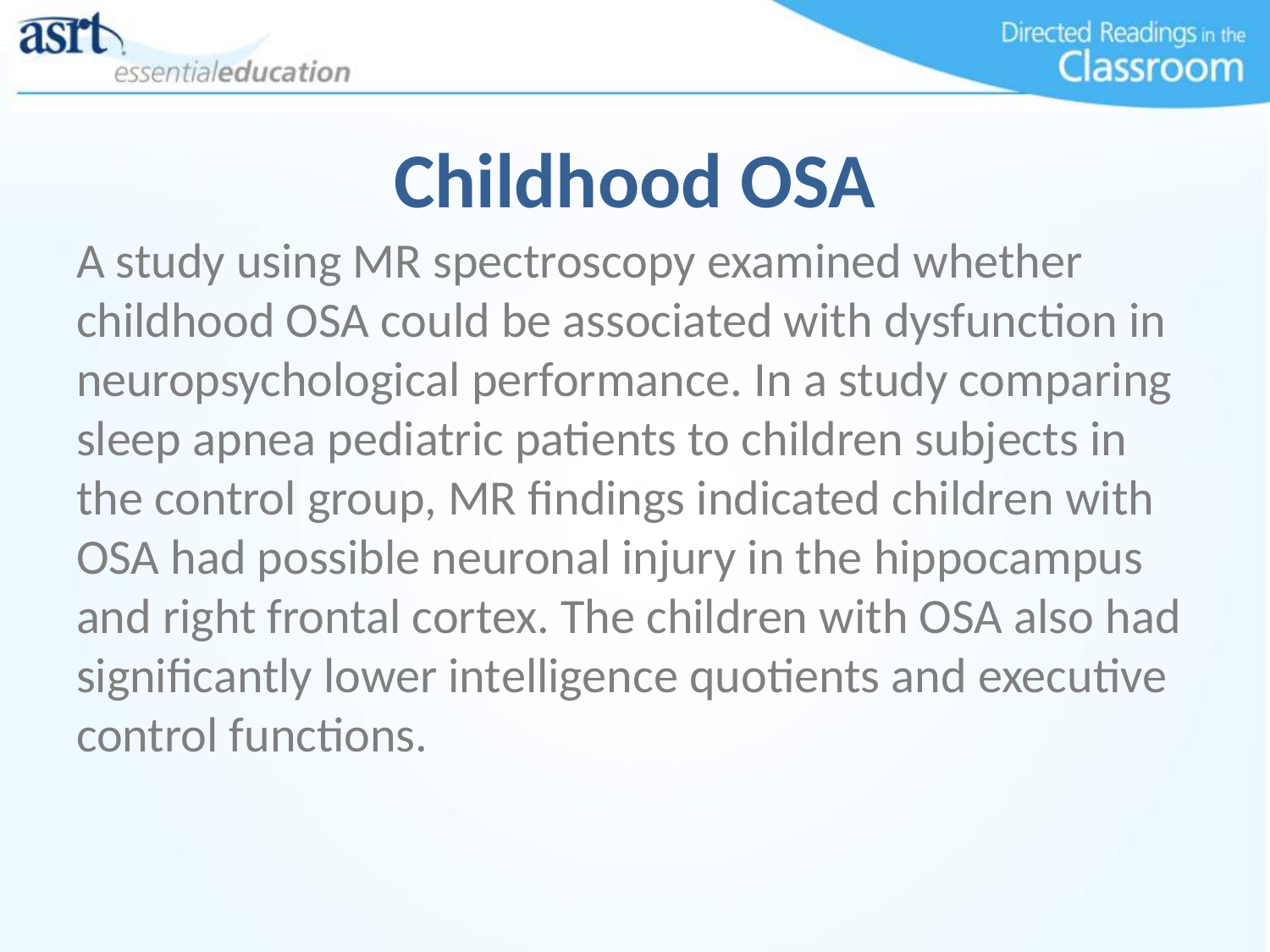

# Childhood OSA
A study using MR spectroscopy examined whether childhood OSA could be associated with dysfunction in neuropsychological performance. In a study comparing sleep apnea pediatric patients to children subjects in the control group, MR findings indicated children with OSA had possible neuronal injury in the hippocampus and right frontal cortex. The children with OSA also had significantly lower intelligence quotients and executive control functions.